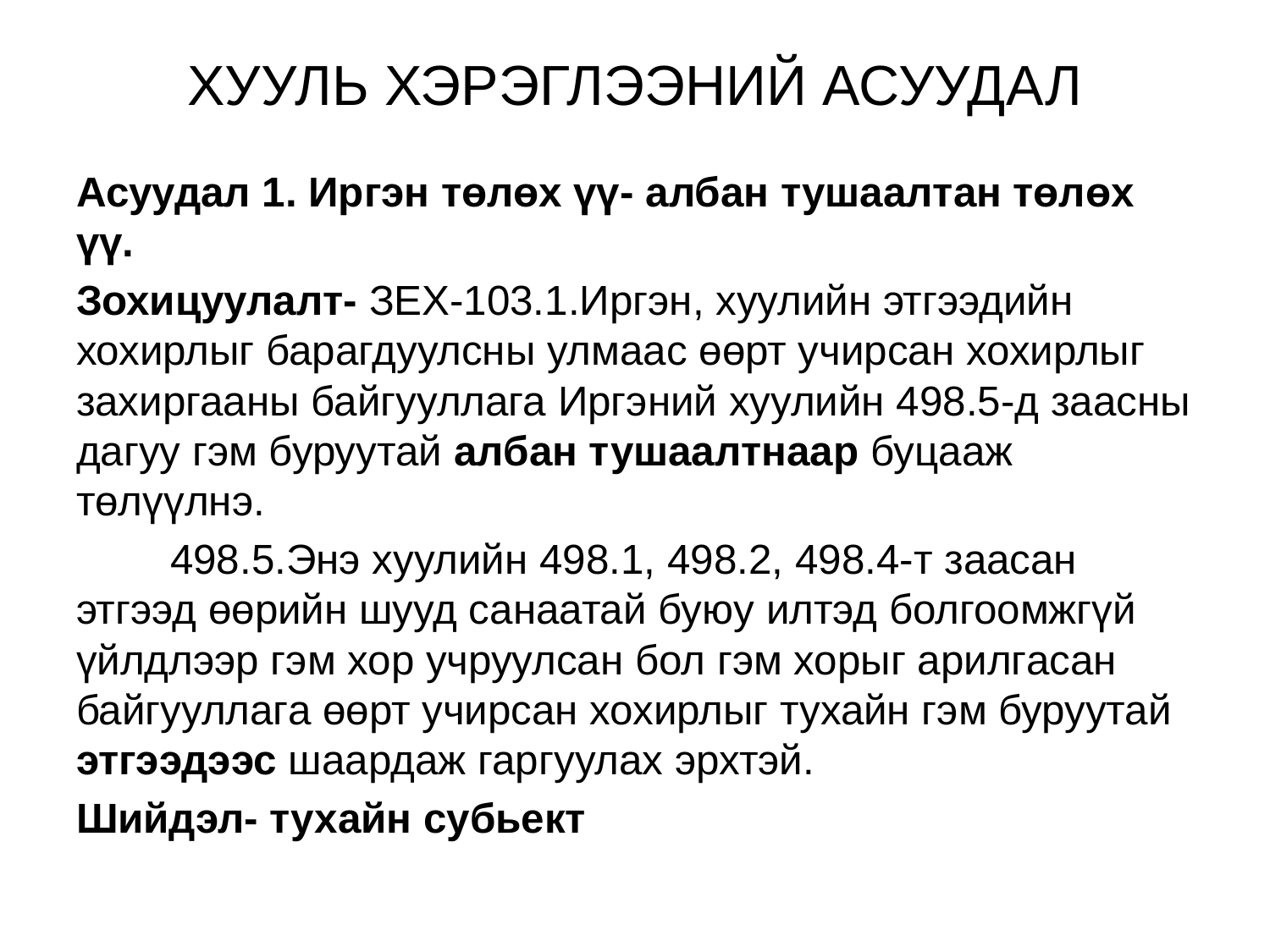

# ХУУЛЬ ХЭРЭГЛЭЭНИЙ АСУУДАЛ
Асуудал 1. Иргэн төлөх үү- албан тушаалтан төлөх үү.
Зохицуулалт- ЗЕХ-103.1.Иргэн, хуулийн этгээдийн хохирлыг барагдуулсны улмаас өөрт учирсан хохирлыг захиргааны байгууллага Иргэний хуулийн 498.5-д заасны дагуу гэм буруутай албан тушаалтнаар буцааж төлүүлнэ.
	498.5.Энэ хуулийн 498.1, 498.2, 498.4-т заасан этгээд өөрийн шууд санаатай буюу илтэд болгоомжгүй үйлдлээр гэм хор учруулсан бол гэм хорыг арилгасан байгууллага өөрт учирсан хохирлыг тухайн гэм буруутай этгээдээс шаардаж гаргуулах эрхтэй.
Шийдэл- тухайн субьект